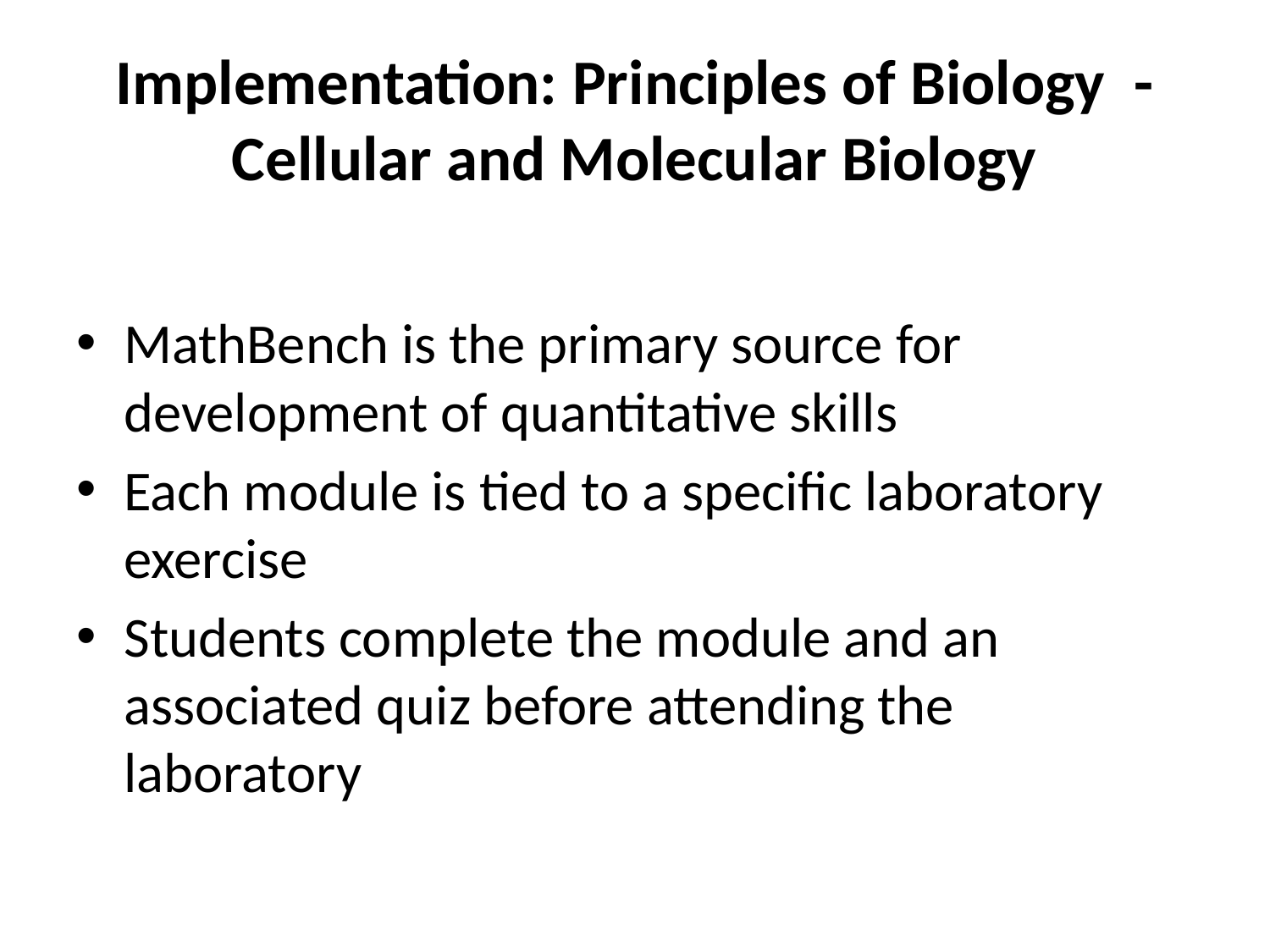

# Implementation: Principles of Biology  - Cellular and Molecular Biology

MathBench is the primary source for development of quantitative skills
Each module is tied to a specific laboratory exercise
Students complete the module and an associated quiz before attending the laboratory